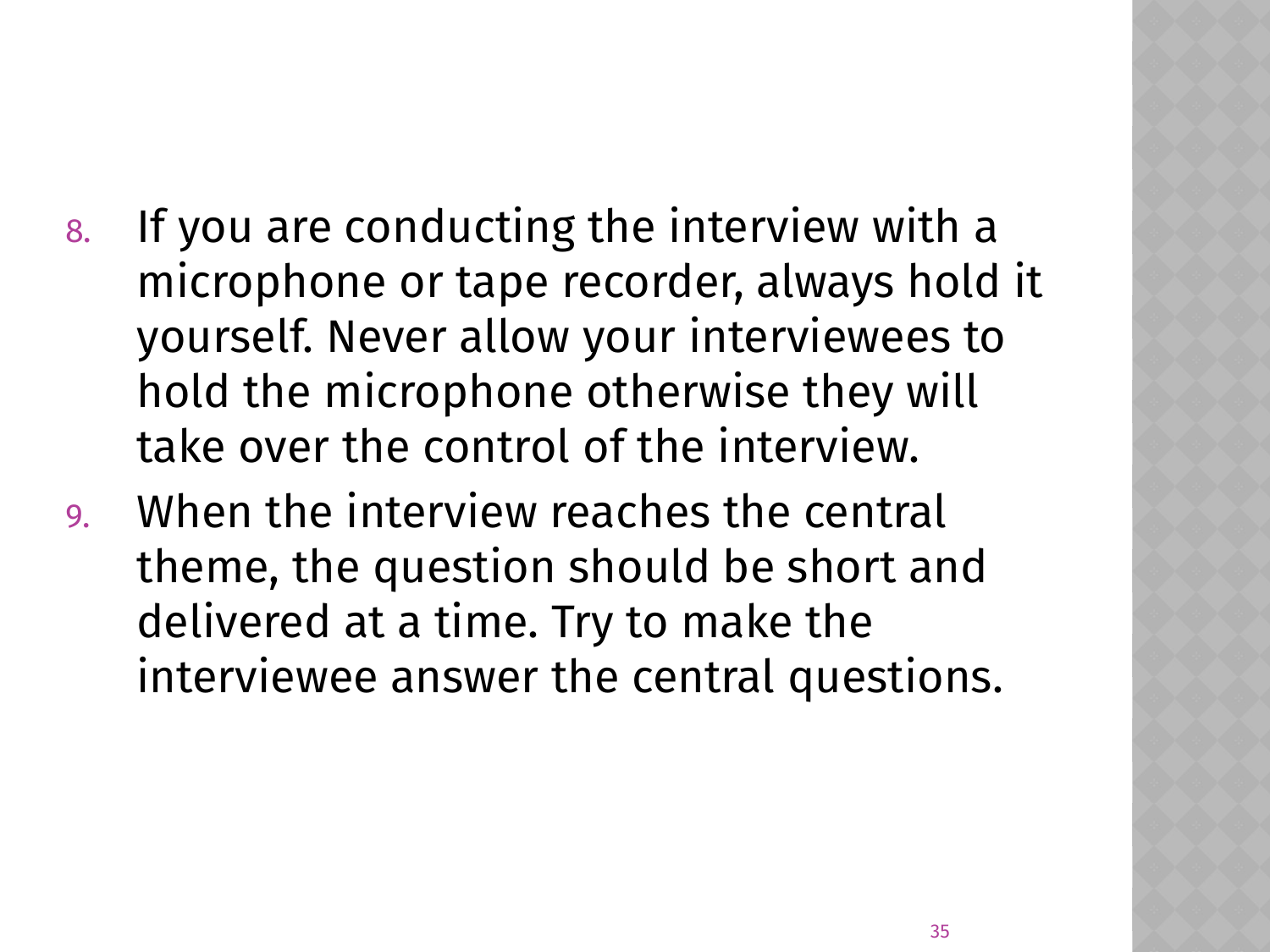

If you are conducting the interview with a microphone or tape recorder, always hold it yourself. Never allow your interviewees to hold the microphone otherwise they will take over the control of the interview.
When the interview reaches the central theme, the question should be short and delivered at a time. Try to make the interviewee answer the central questions.
35